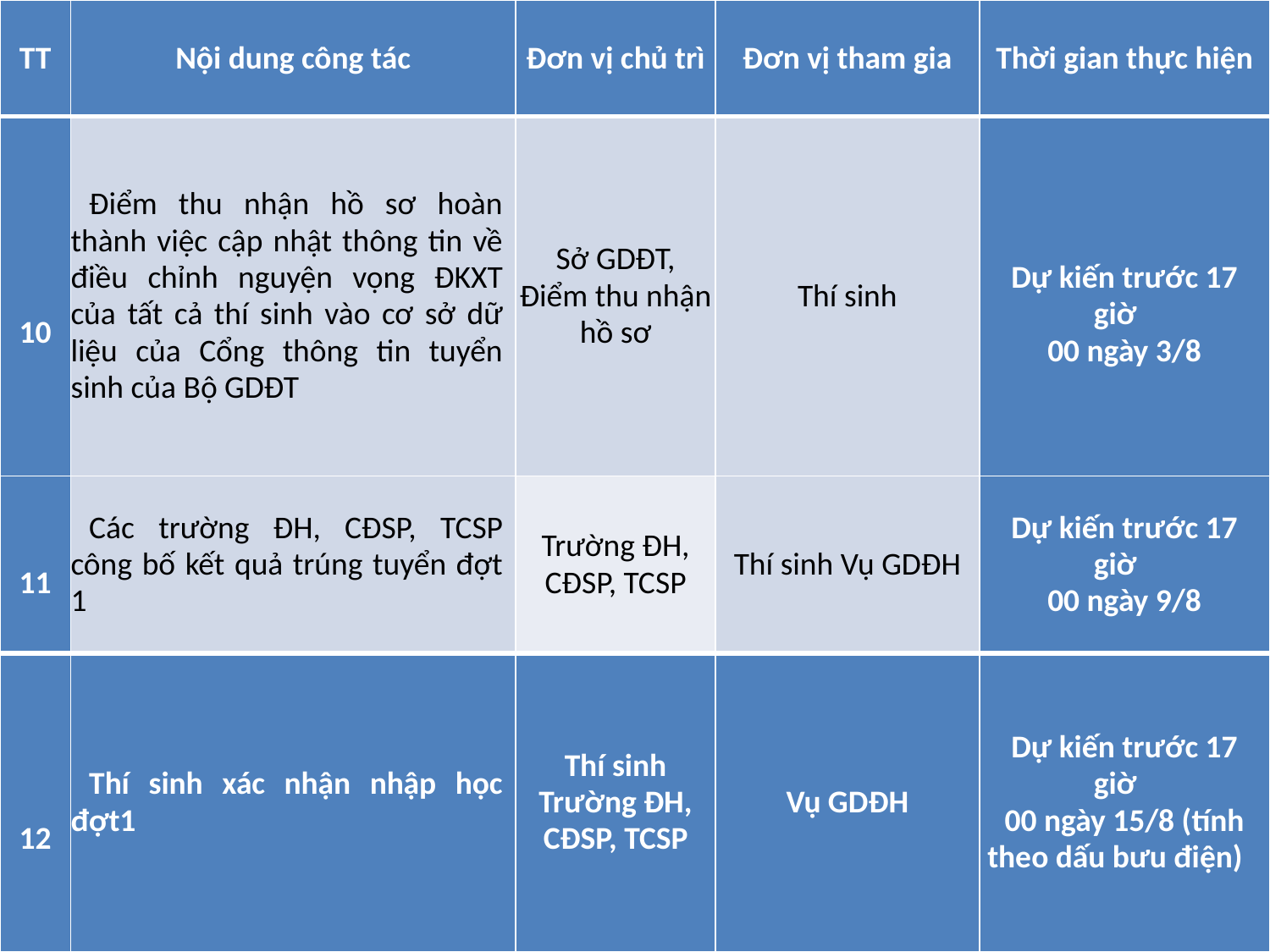

| TT | Nội dung công tác | Đơn vị chủ trì | Đơn vị tham gia | Thời gian thực hiện |
| --- | --- | --- | --- | --- |
| 10 | Điểm thu nhận hồ sơ hoàn thành việc cập nhật thông tin về điều chỉnh nguyện vọng ĐKXT của tất cả thí sinh vào cơ sở dữ liệu của Cổng thông tin tuyển sinh của Bộ GDĐT | Sở GDĐT, Điểm thu nhận hồ sơ | Thí sinh | Dự kiến trước 17 giờ 00 ngày 3/8 |
| 11 | Các trường ĐH, CĐSP, TCSP công bố kết quả trúng tuyển đợt 1 | Trường ĐH, CĐSP, TCSP | Thí sinh Vụ GDĐH | Dự kiến trước 17 giờ 00 ngày 9/8 |
| 12 | Thí sinh xác nhận nhập học đợt1 | Thí sinh Trường ĐH, CĐSP, TCSP | Vụ GDĐH | Dự kiến trước 17 giờ 00 ngày 15/8 (tính theo dấu bưu điện) |
#